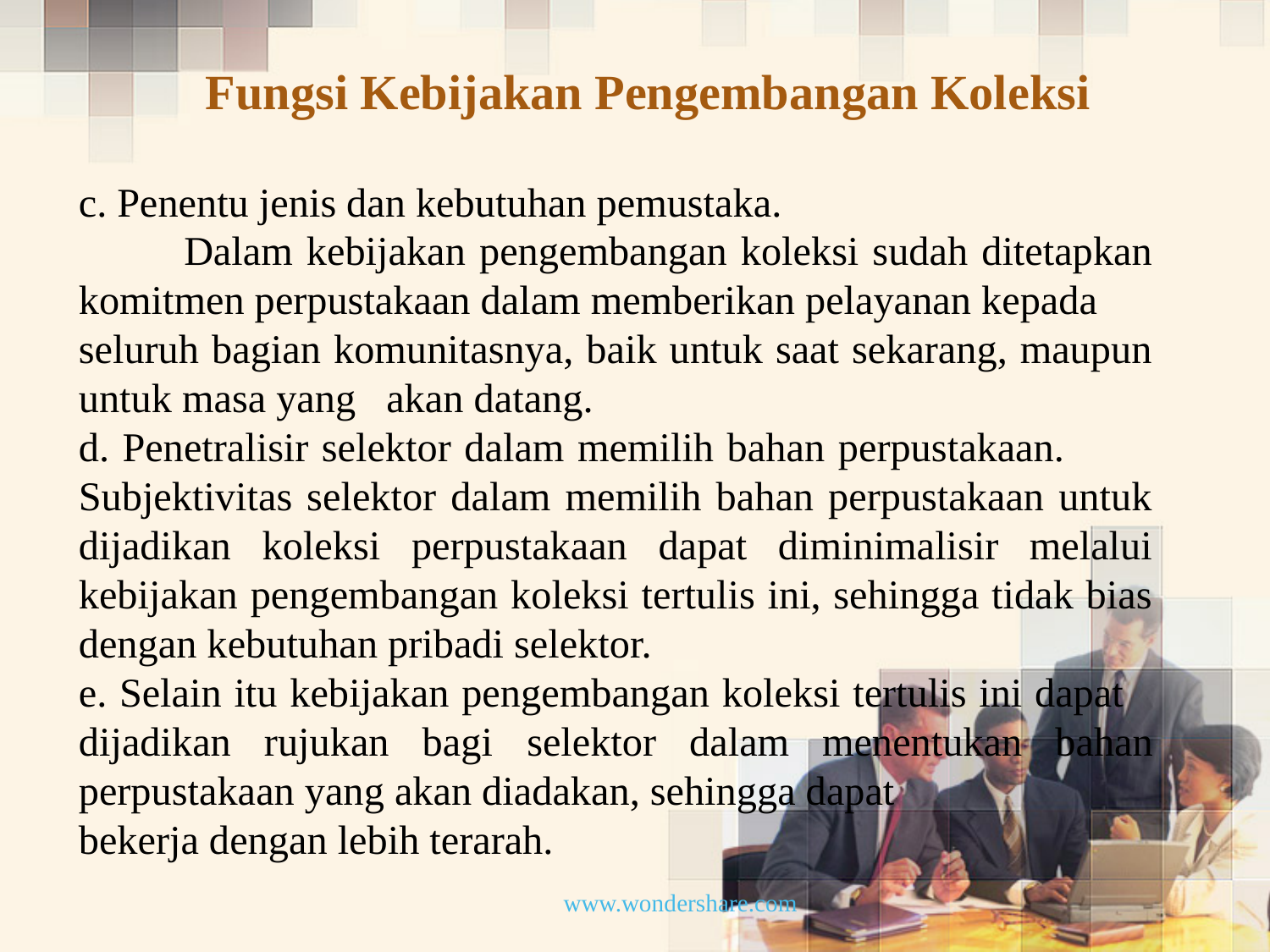

# Fungsi Kebijakan Pengembangan Koleksi

c. Penentu jenis dan kebutuhan pemustaka.
	Dalam kebijakan pengembangan koleksi sudah ditetapkan komitmen perpustakaan dalam memberikan pelayanan kepada
seluruh bagian komunitasnya, baik untuk saat sekarang, maupun untuk masa yang   akan datang.
d. Penetralisir selektor dalam memilih bahan perpustakaan. 	Subjektivitas selektor dalam memilih bahan perpustakaan untuk dijadikan koleksi perpustakaan dapat diminimalisir melalui kebijakan pengembangan koleksi tertulis ini, sehingga tidak bias dengan kebutuhan pribadi selektor.
e. Selain itu kebijakan pengembangan koleksi tertulis ini dapat 	dijadikan rujukan bagi selektor dalam menentukan bahan perpustakaan yang akan diadakan, sehingga dapat
bekerja dengan lebih terarah.
www.wondershare.com